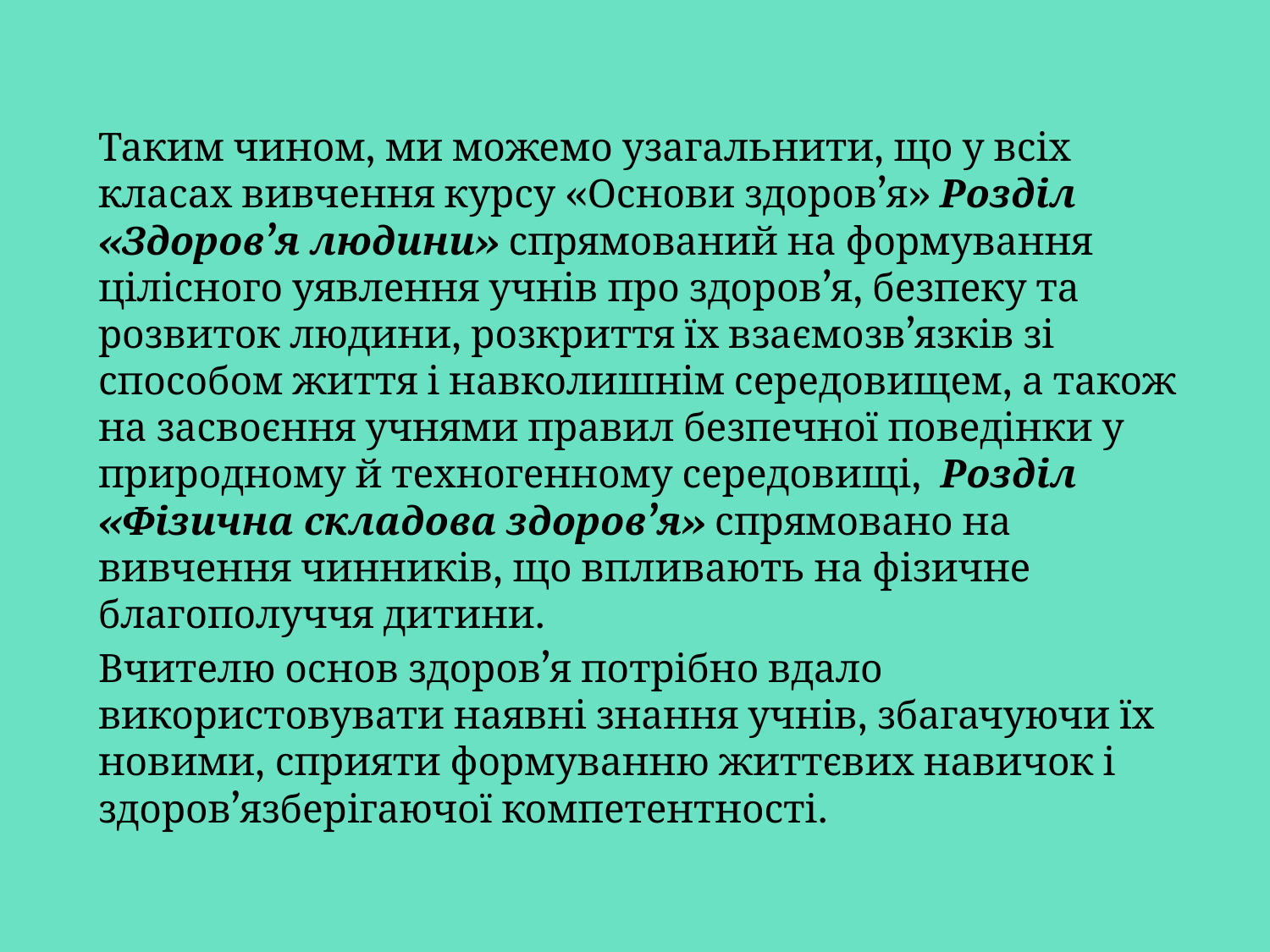

Таким чином, ми можемо узагальнити, що у всіх класах вивчення курсу «Основи здоров’я» Розділ «Здоров’я людини» спрямований на формування цілісного уявлення учнів про здоров’я, безпеку та розвиток людини, розкриття їх взаємозв’язків зі способом життя і навколишнім середовищем, а також на засвоєння учнями правил безпечної поведінки у природному й техногенному середовищі,  Розділ «Фізична складова здоров’я» спрямовано на вивчення чинників, що впливають на фізичне благополуччя дитини.
Вчителю основ здоров’я потрібно вдало використовувати наявні знання учнів, збагачуючи їх новими, сприяти формуванню життєвих навичок і здоров’язберігаючої компетентності.